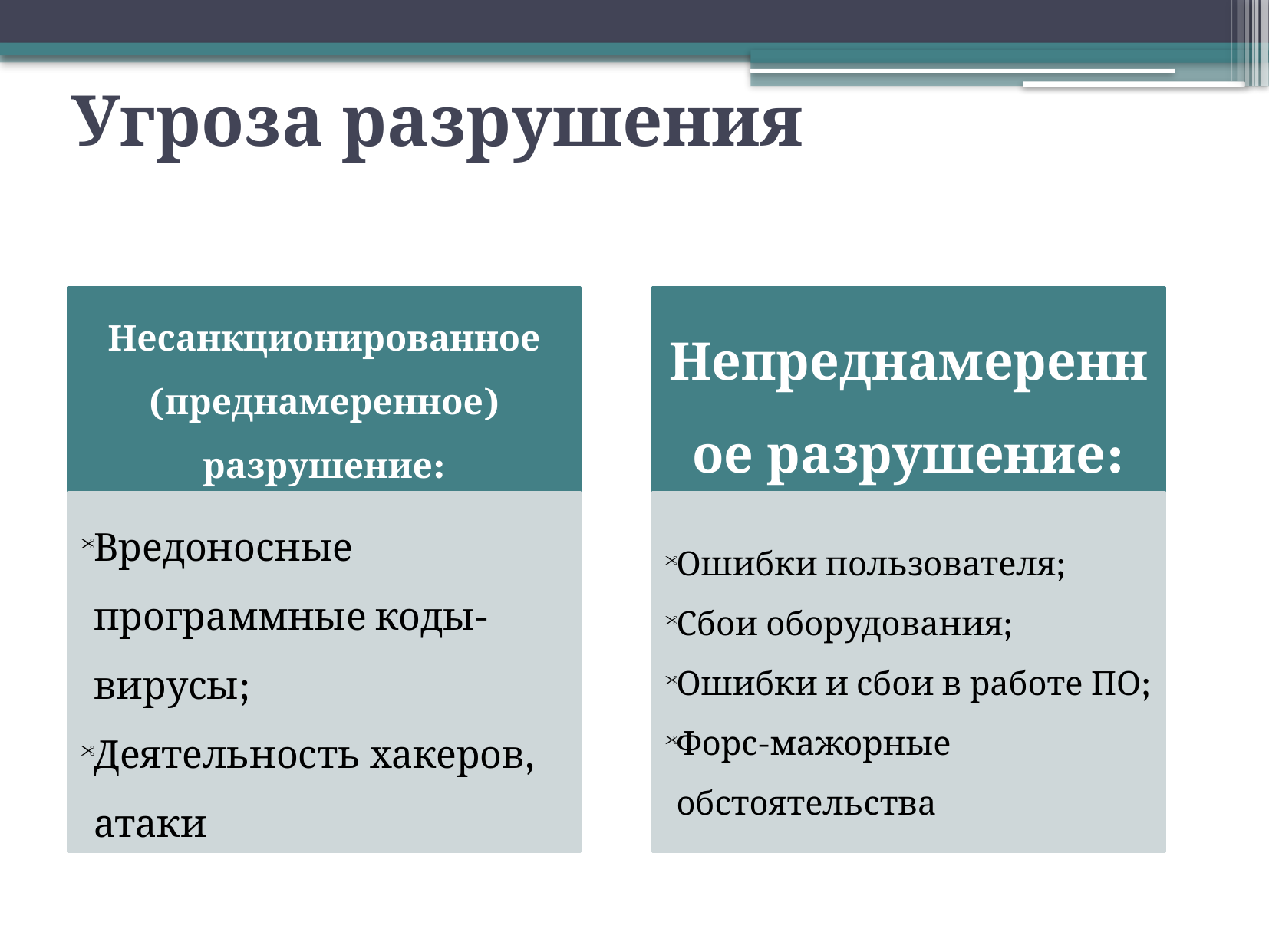

# Угроза разрушения
Непреднамеренное разрушение:
Ошибки пользователя;
Сбои оборудования;
Ошибки и сбои в работе ПО;